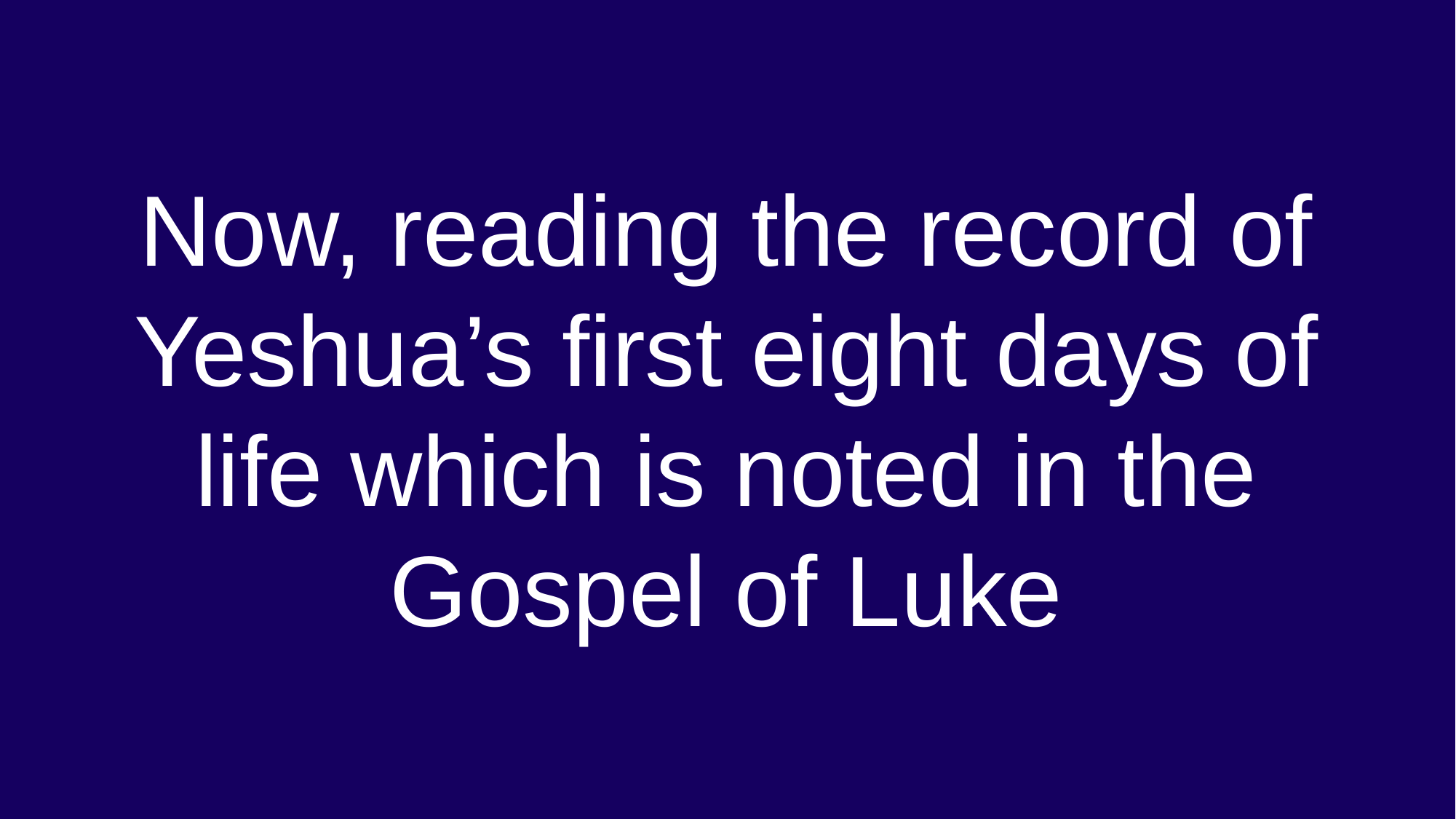

Now, reading the record of Yeshua’s first eight days of life which is noted in the Gospel of Luke